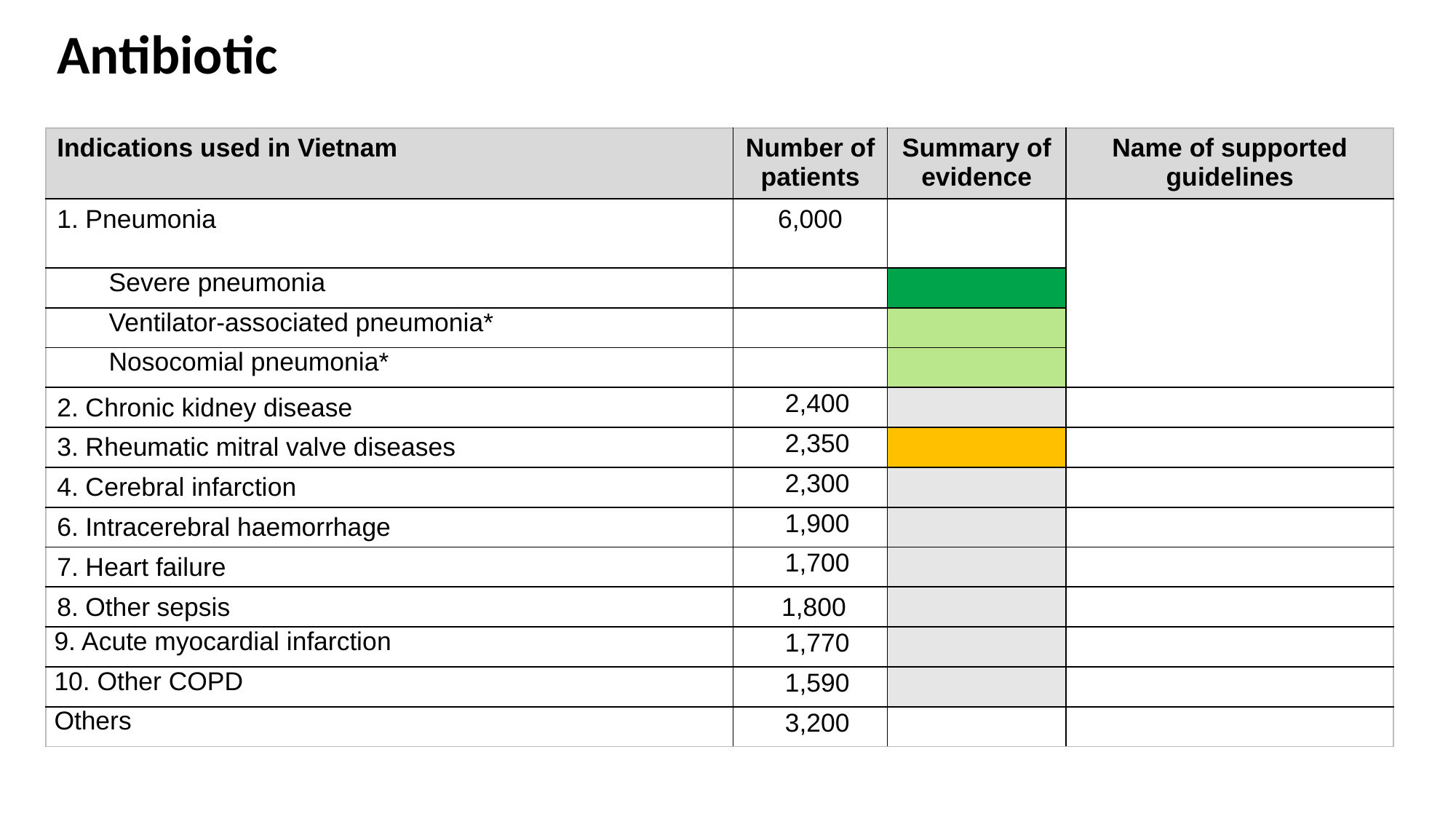

Antibiotic

| Indications used in Vietnam | Number of patients | Summary of evidence | Name of supported guidelines |
| --- | --- | --- | --- |
| 1. Pneumonia | 6,000 |  |  |
| Severe pneumonia |  |  |  |
| Ventilator-associated pneumonia\* |  |  |  |
| Nosocomial pneumonia\* |  |  |  |
| 2. Chronic kidney disease | 2,400 |  |  |
| 3. Rheumatic mitral valve diseases | 2,350 |  |  |
| 4. Cerebral infarction | 2,300 |  |  |
| 6. Intracerebral haemorrhage | 1,900 |  |  |
| 7. Heart failure | 1,700 |  |  |
| 8. Other sepsis | 1,800 |  |  |
| 9. Acute myocardial infarction | 1,770 |  |  |
| 10. Other COPD | 1,590 |  |  |
| Others | 3,200 |  |  |